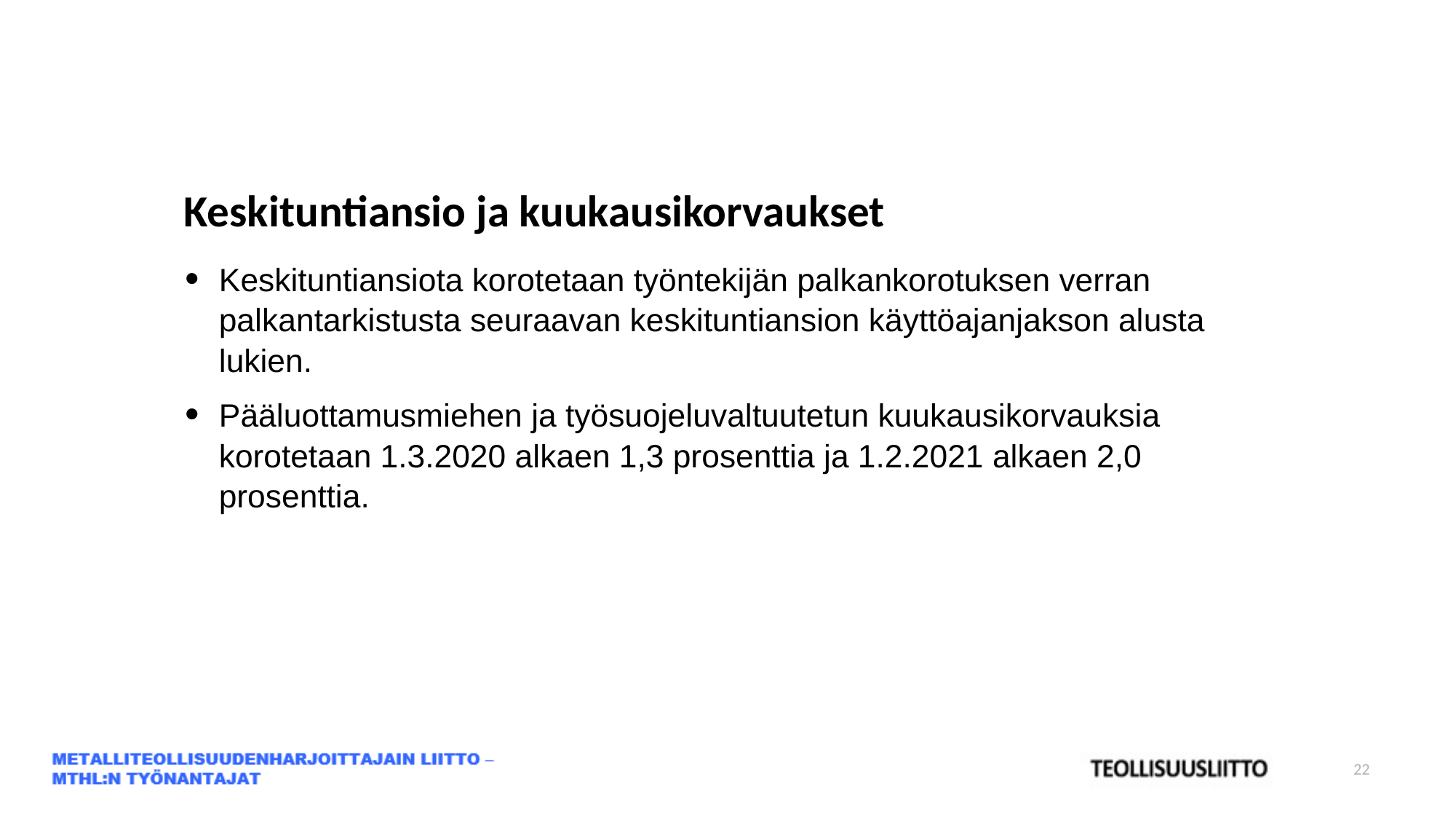

Keskituntiansio ja kuukausikorvaukset
Keskituntiansiota korotetaan työntekijän palkankorotuksen verran palkantarkistusta seuraavan keskituntiansion käyttöajanjakson alusta lukien.
Pääluottamusmiehen ja työsuojeluvaltuutetun kuukausikorvauksia korotetaan 1.3.2020 alkaen 1,3 prosenttia ja 1.2.2021 alkaen 2,0 prosenttia.

22